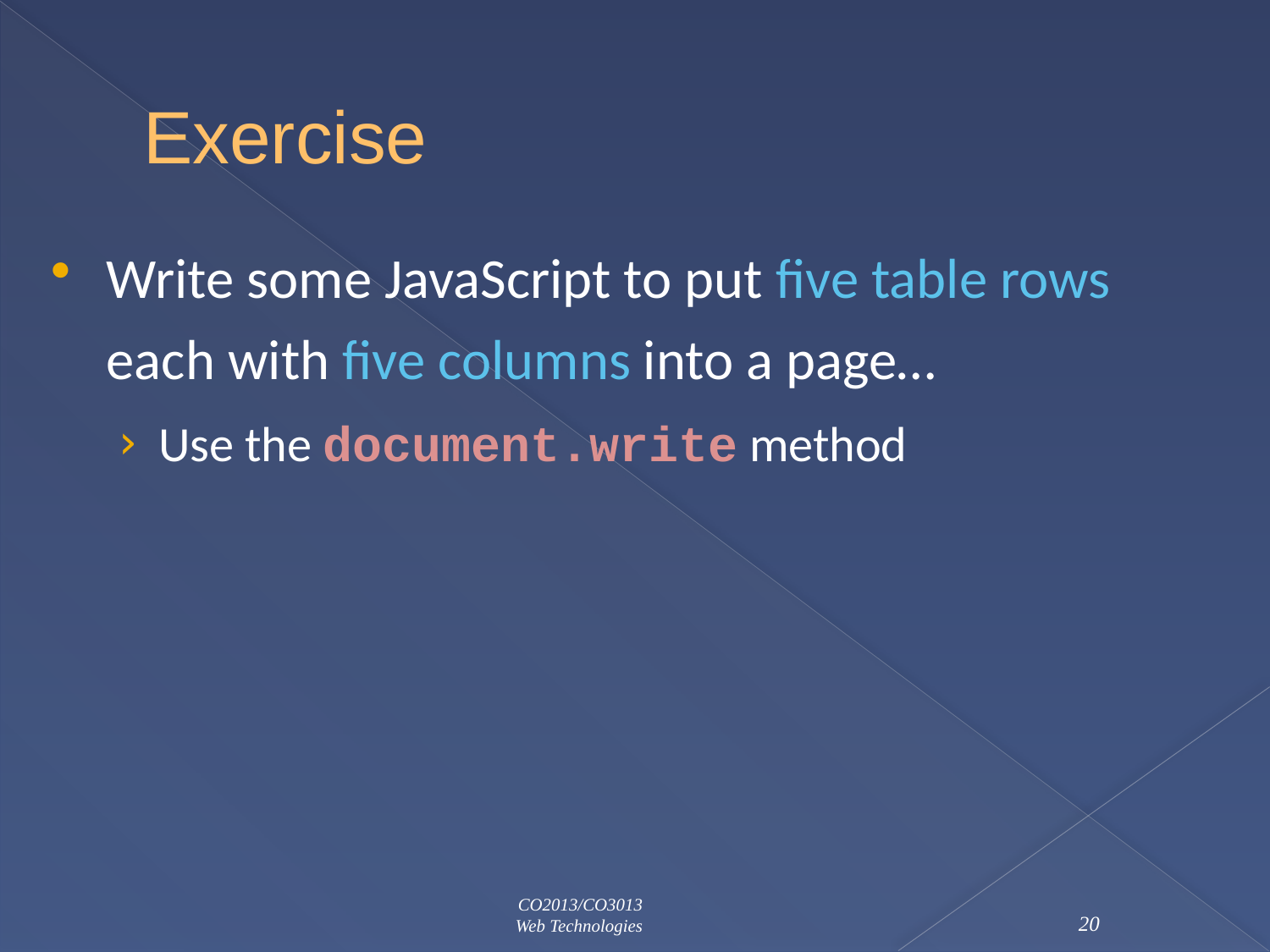

# Exercise
Write some JavaScript to put five table rows each with five columns into a page…
Use the document.write method
CO2013/CO3013
Web Technologies
20